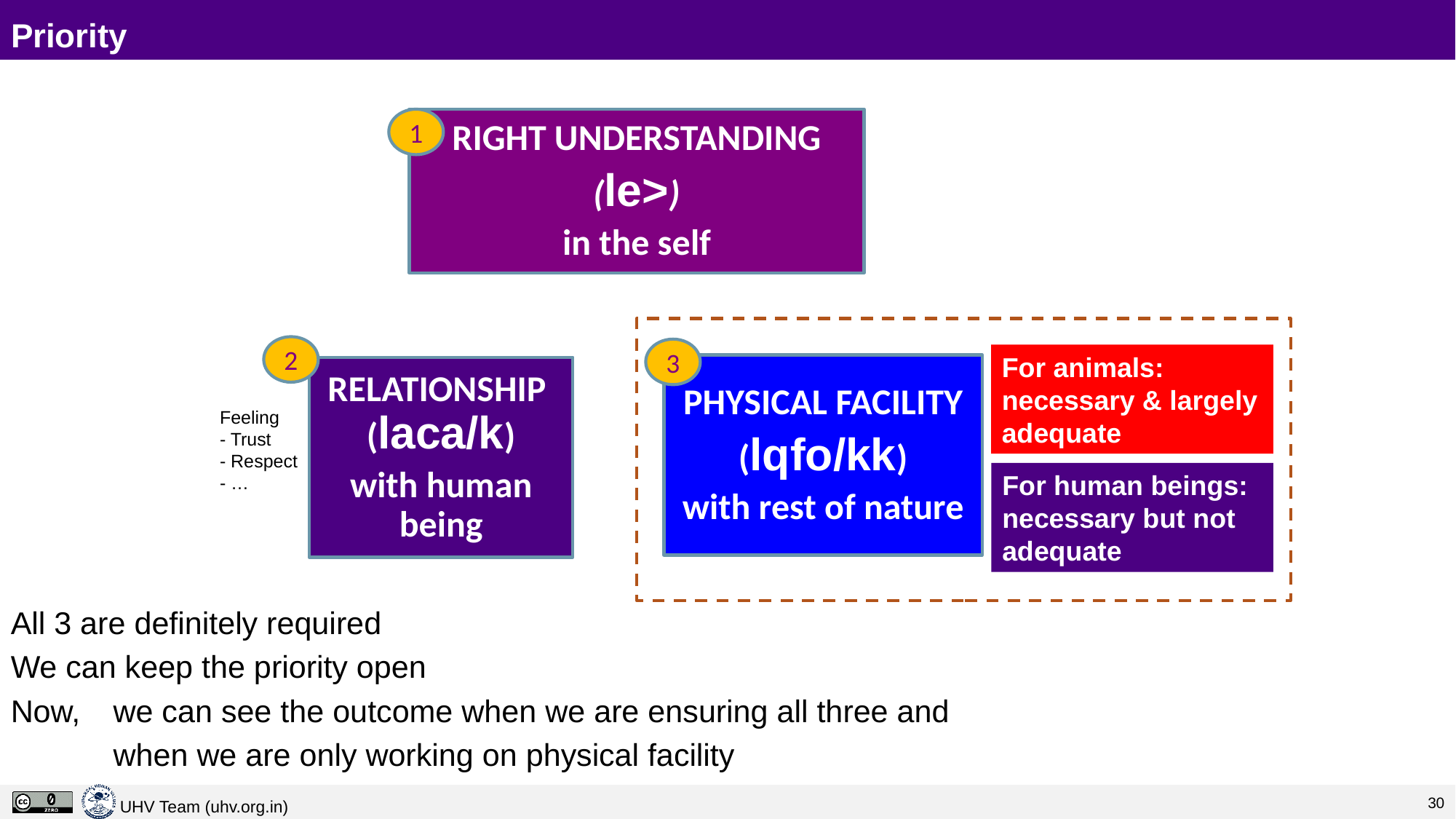

# Priority

All 3 are definitely required
We can keep the priority open
Now, 	we can see the outcome when we are ensuring all three and
	when we are only working on physical facility
1
RIGHT UNDERSTANDING
(le>)
in the self

2
3
For animals: necessary & largely adequate
PHYSICAL FACILITY
(lqfo/kk)
with rest of nature
RELATIONSHIP  (laca/k)
with human being
Feeling
- Trust
- Respect
- …
For human beings:
necessary but not adequate